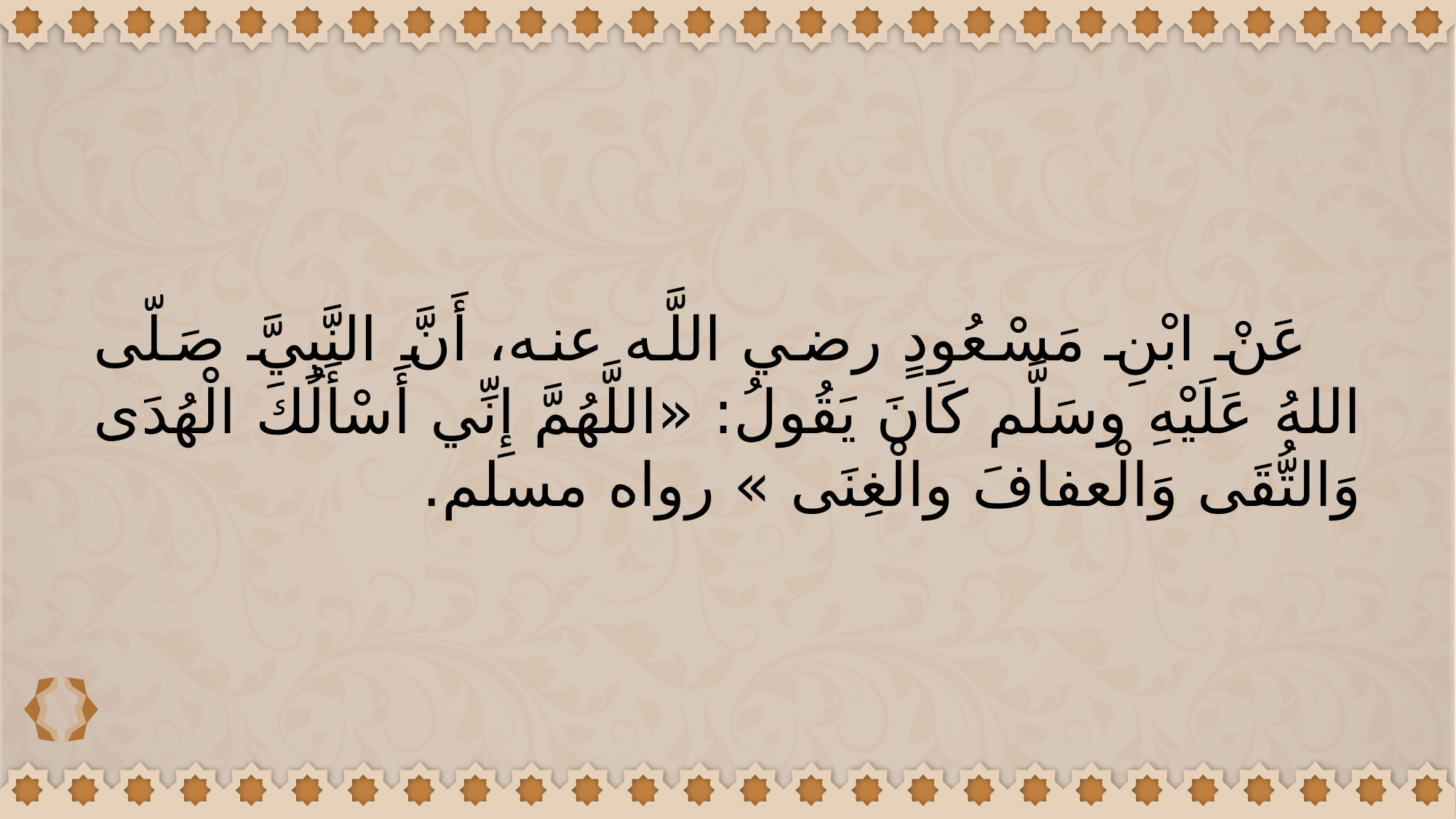

عَنْ ابْنِ مَسْعُودٍ رضي اللَّه عنه، أَنَّ النَّبِيَّ صَلّى اللهُ عَلَيْهِ وسَلَّم كَانَ يَقُولُ: «اللَّهُمَّ إِنِّي أَسْأَلُكَ الْهُدَى وَالتُّقَى وَالْعفافَ والْغِنَى » رواه مسلم.